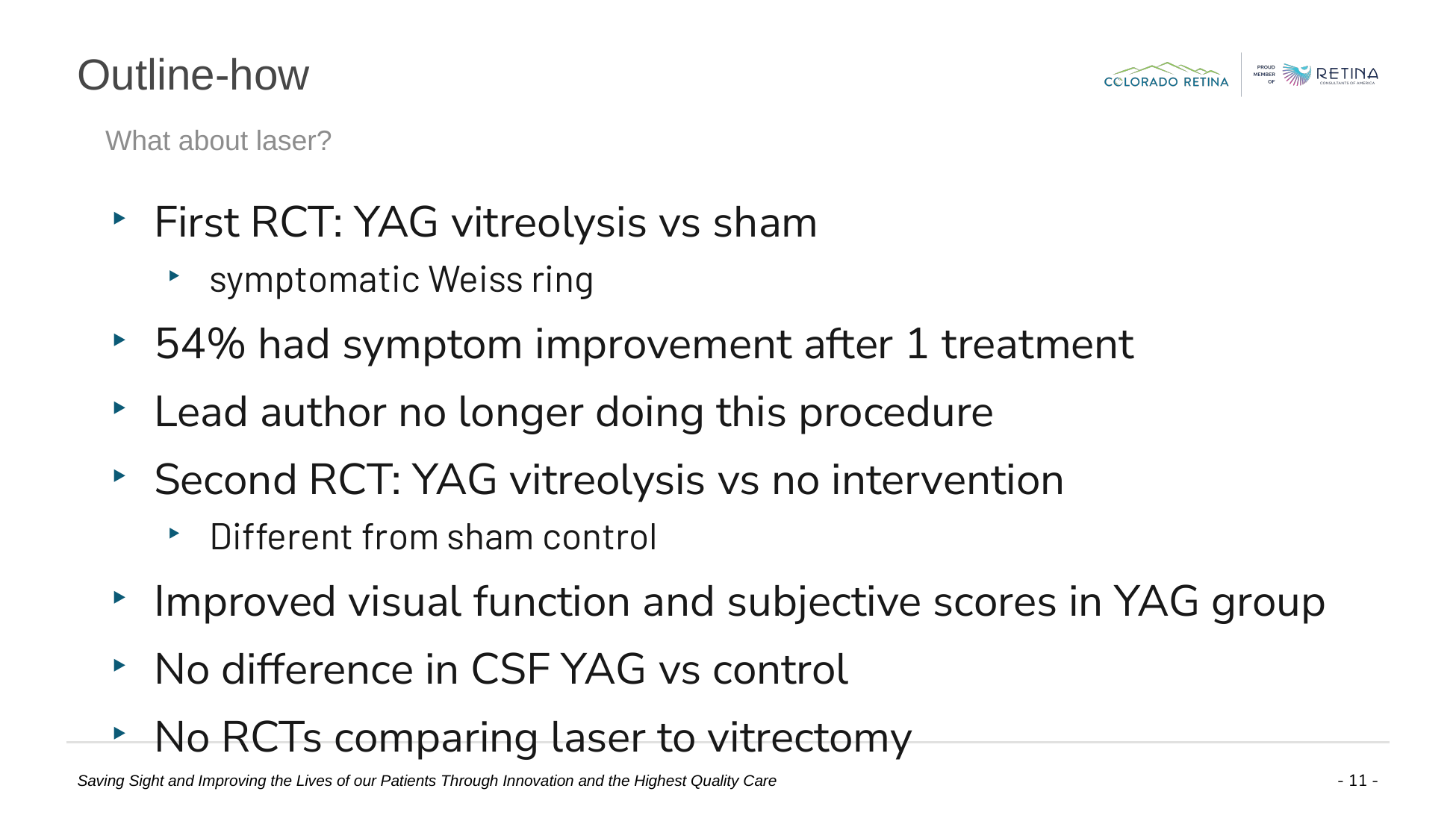

# Outline-how
What about laser?
First RCT: YAG vitreolysis vs sham
symptomatic Weiss ring
54% had symptom improvement after 1 treatment
Lead author no longer doing this procedure
Second RCT: YAG vitreolysis vs no intervention
Different from sham control
Improved visual function and subjective scores in YAG group
No difference in CSF YAG vs control
No RCTs comparing laser to vitrectomy